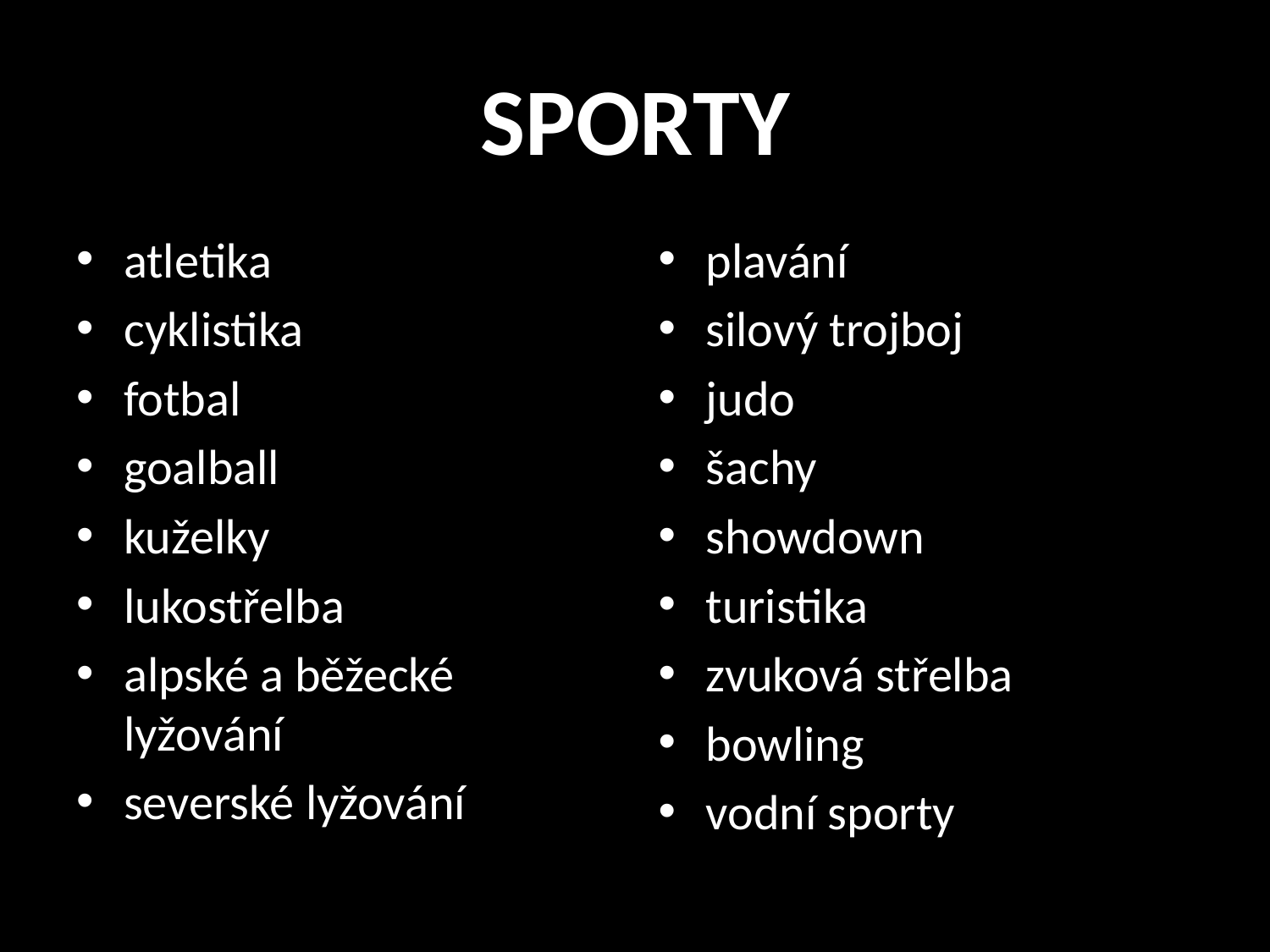

# SPORTY
atletika
cyklistika
fotbal
goalball
kuželky
lukostřelba
alpské a běžecké lyžování
severské lyžování
plavání
silový trojboj
judo
šachy
showdown
turistika
zvuková střelba
bowling
vodní sporty